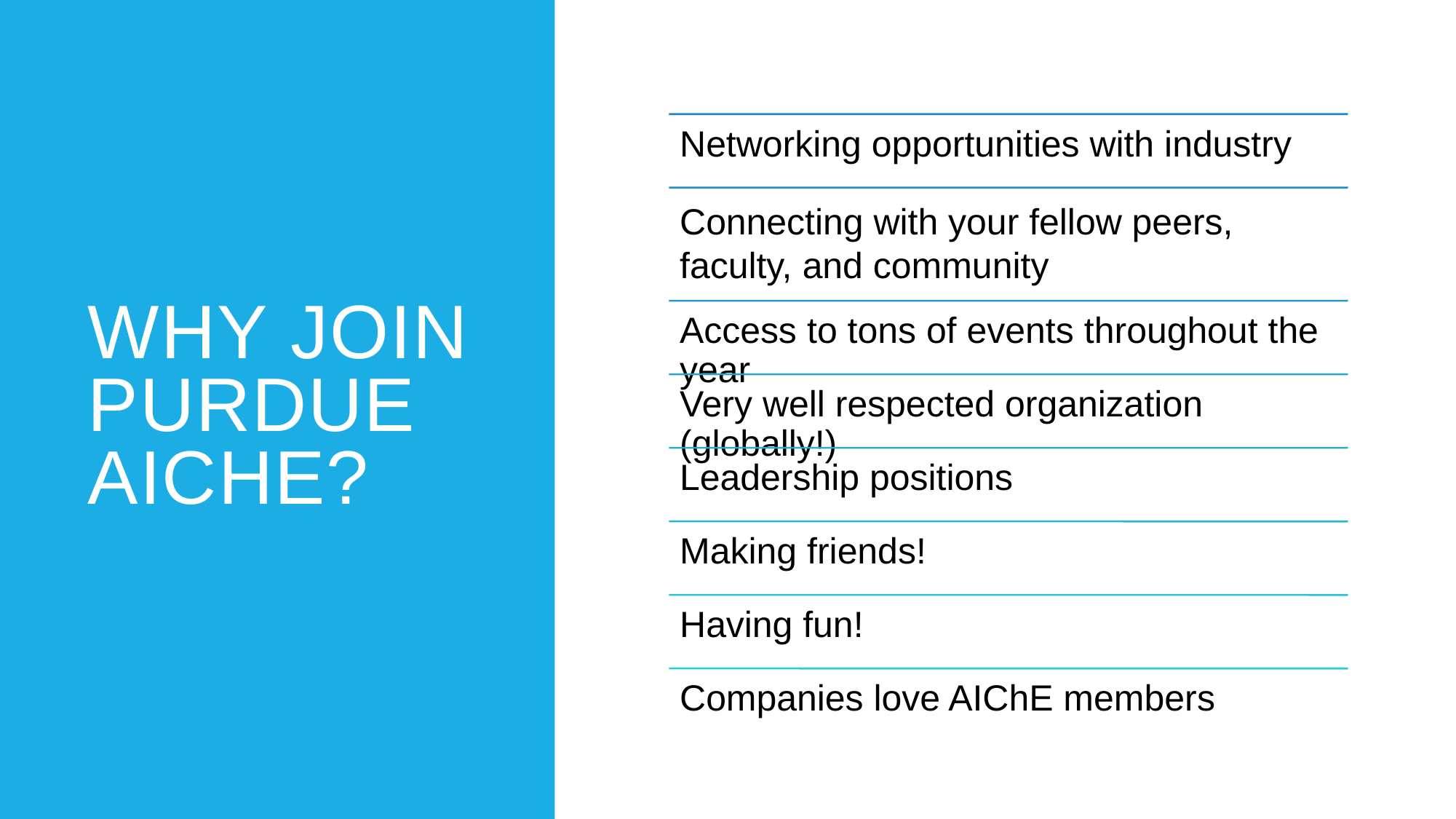

# Why join purdue aiche?
Networking opportunities with industry
Connecting with your fellow peers, faculty, and community
Access to tons of events throughout the year
Very well respected organization (globally!)
Leadership positions
Making friends!
Having fun!
Companies love AIChE members